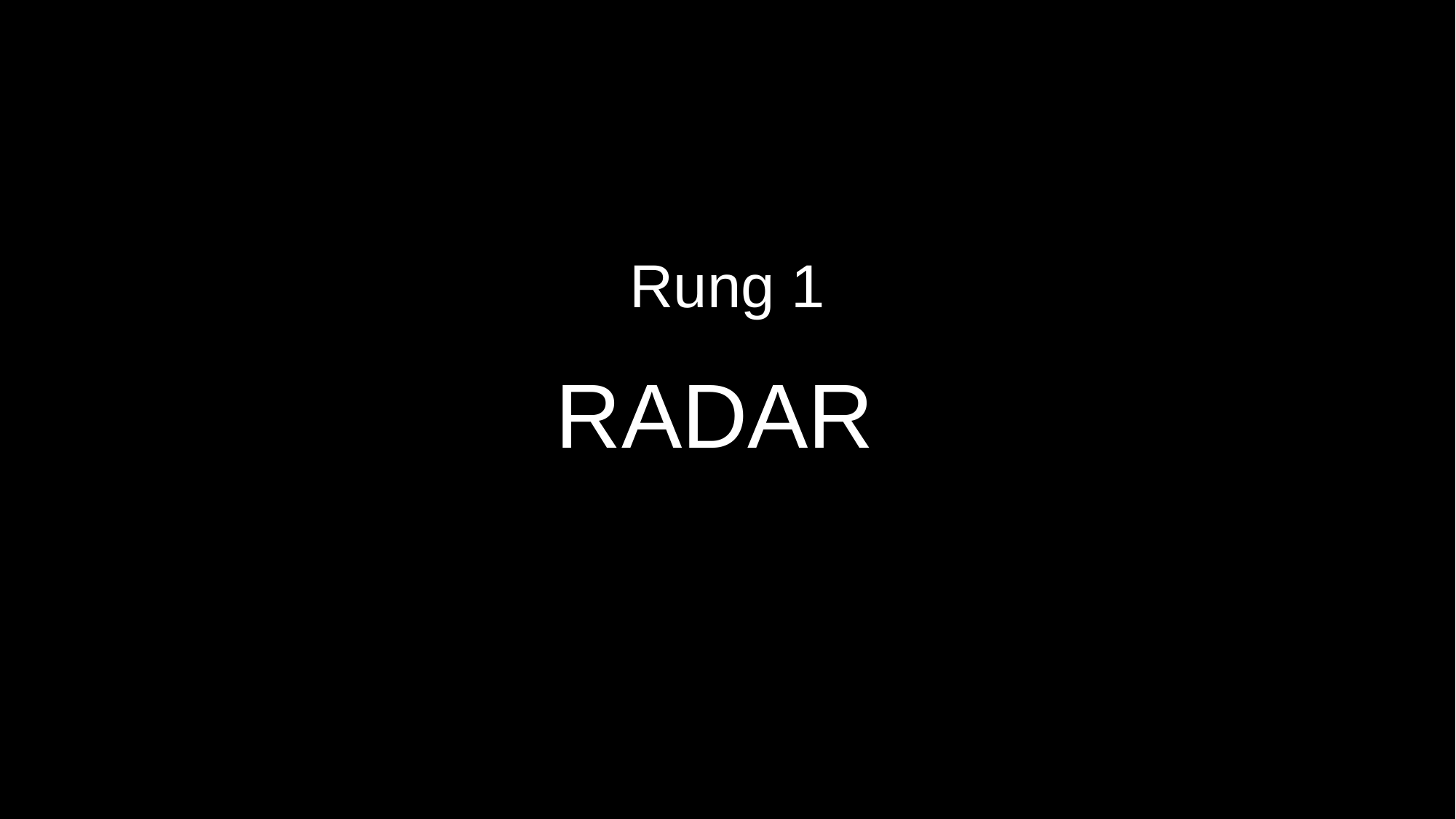

Rung 1
RADAR
The Return of Kush
16th February 2024